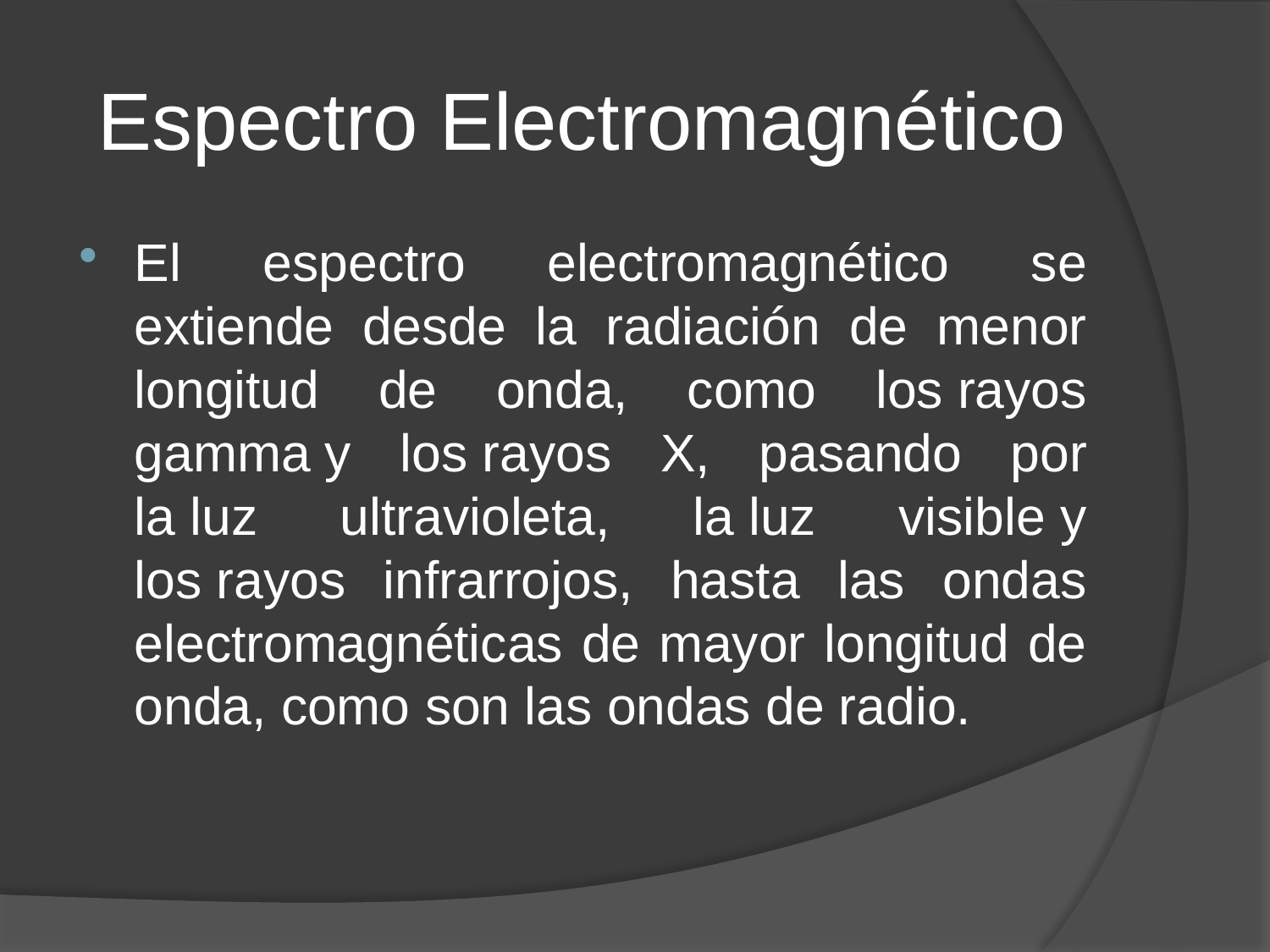

# Espectro Electromagnético
El espectro electromagnético se extiende desde la radiación de menor longitud de onda, como los rayos gamma y los rayos X, pasando por la luz ultravioleta, la luz visible y los rayos infrarrojos, hasta las ondas electromagnéticas de mayor longitud de onda, como son las ondas de radio.